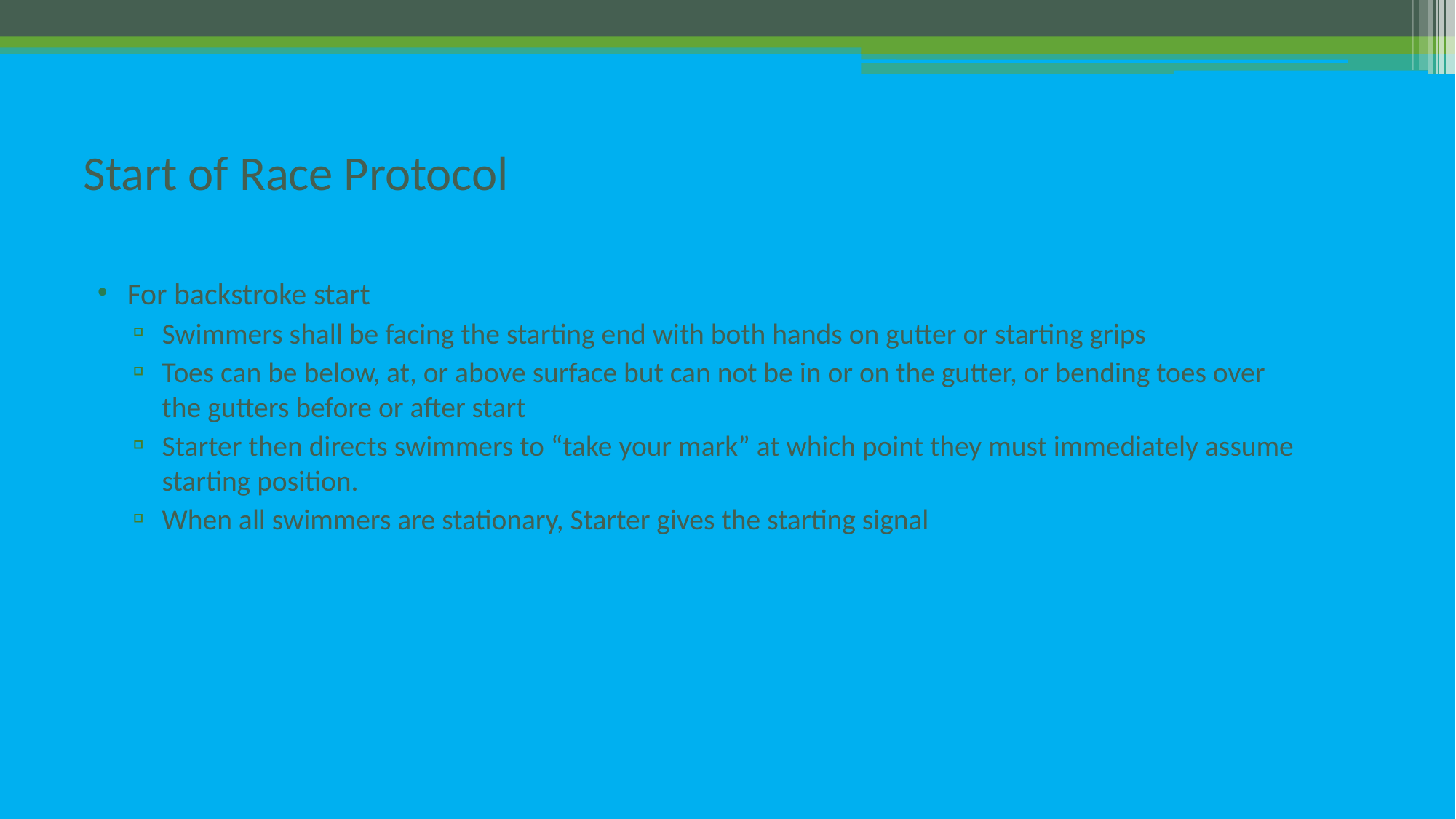

# Start of Race Protocol
For backstroke start
Swimmers shall be facing the starting end with both hands on gutter or starting grips
Toes can be below, at, or above surface but can not be in or on the gutter, or bending toes over the gutters before or after start
Starter then directs swimmers to “take your mark” at which point they must immediately assume starting position.
When all swimmers are stationary, Starter gives the starting signal